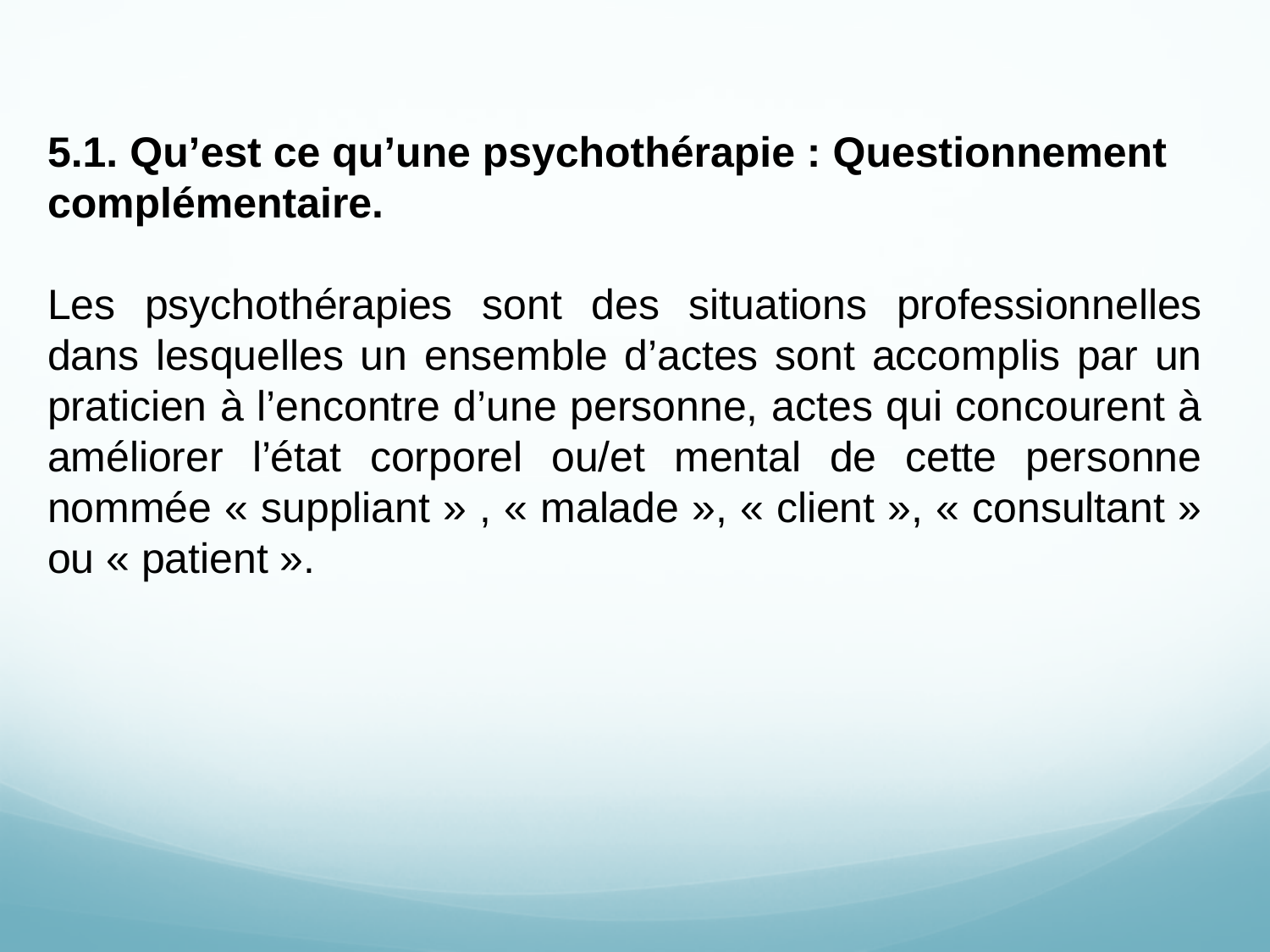

5.1. Qu’est ce qu’une psychothérapie : Questionnement complémentaire.

Les psychothérapies sont des situations professionnelles dans lesquelles un ensemble d’actes sont accomplis par un praticien à l’encontre d’une personne, actes qui concourent à améliorer l’état corporel ou/et mental de cette personne nommée « suppliant » , « malade », « client », « consultant » ou « patient ».